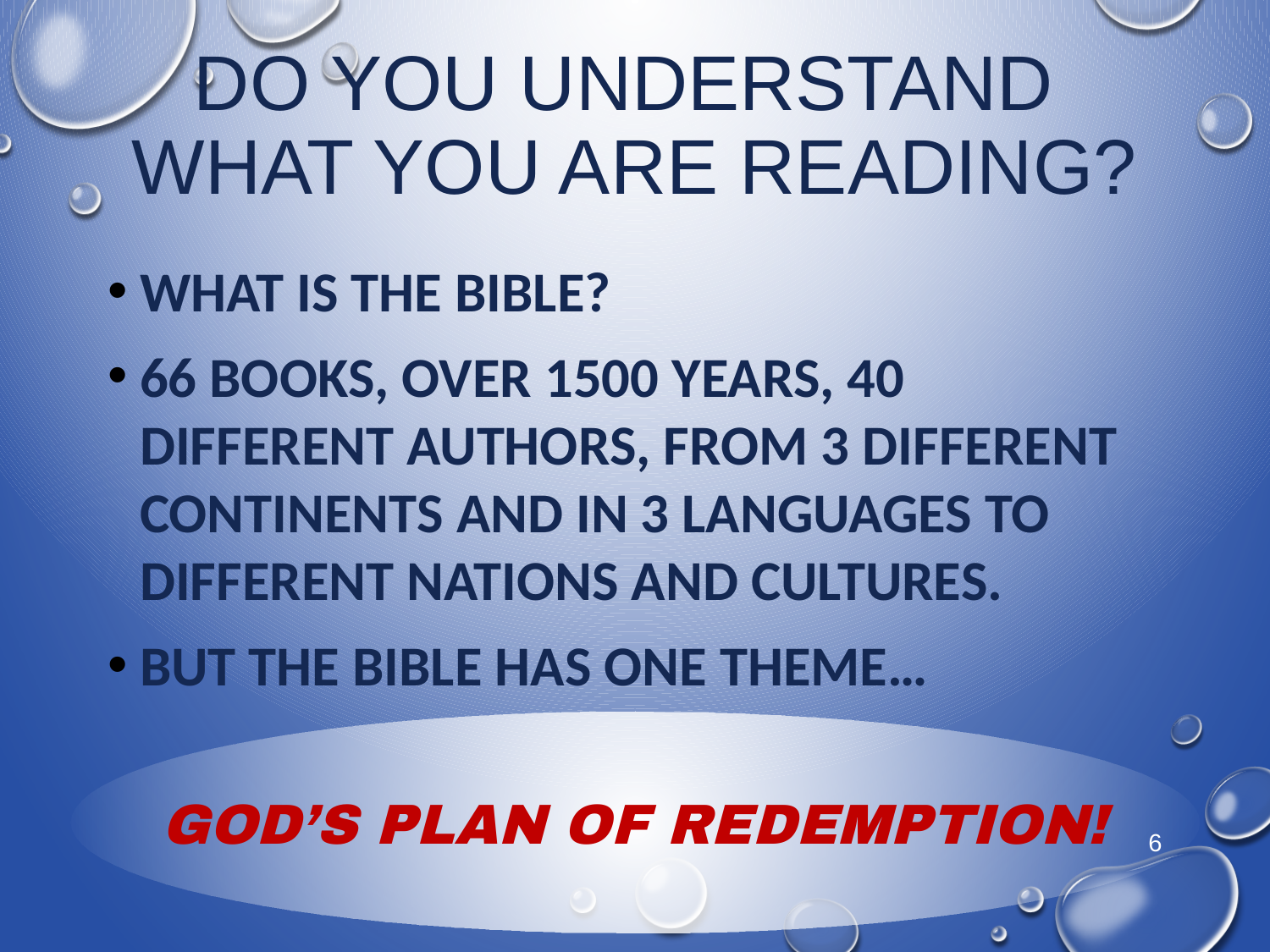

# Do you understand what you are reading?
what is the bible?
66 Books, over 1500 years, 40 different authors, From 3 different continents and in 3 languages to different nations and cultures.
But the bible has one theme…

GOD’S PLAN OF REDEMPTION!
6